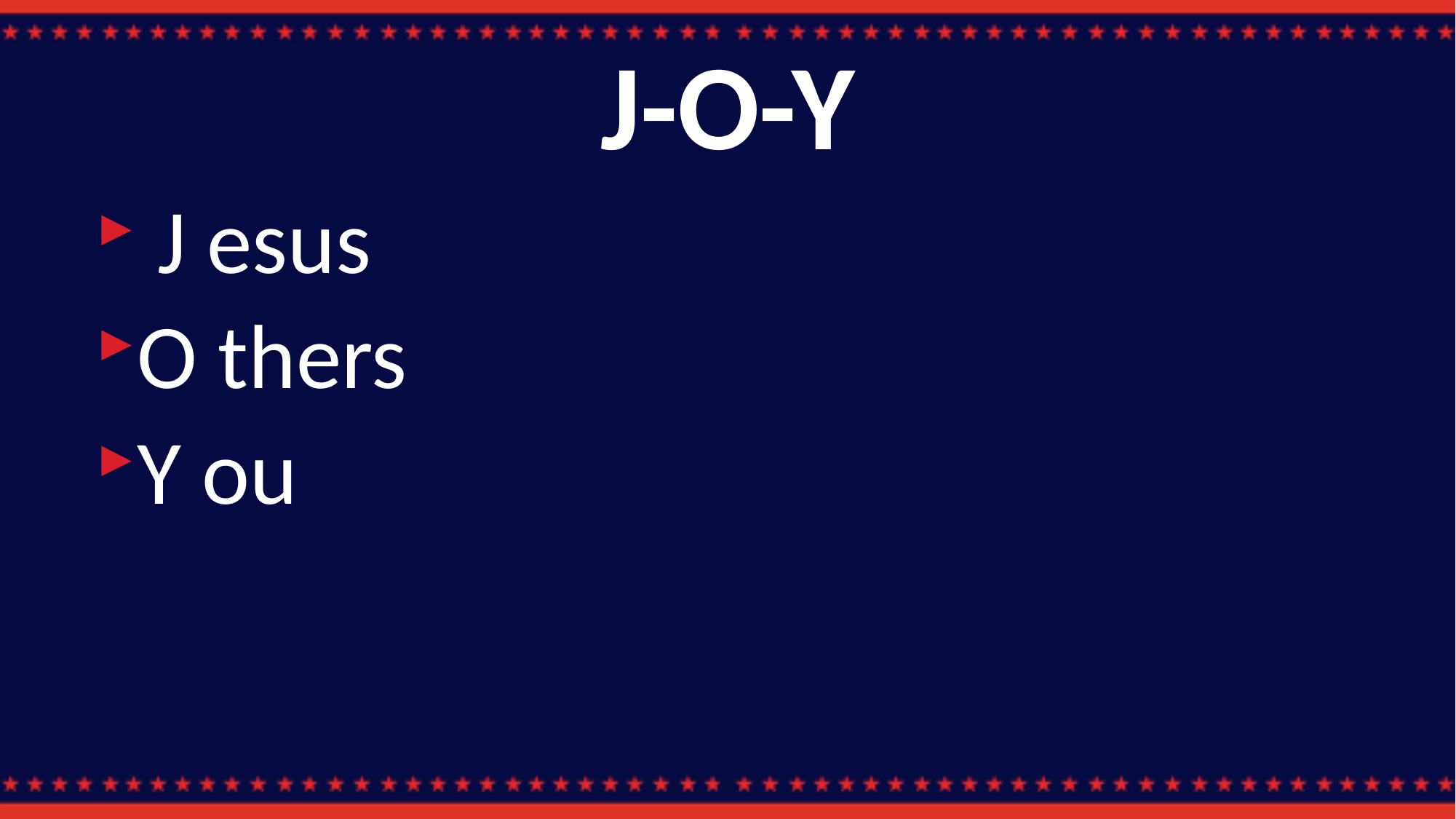

# J-O-Y
 J esus
O thers
Y ou